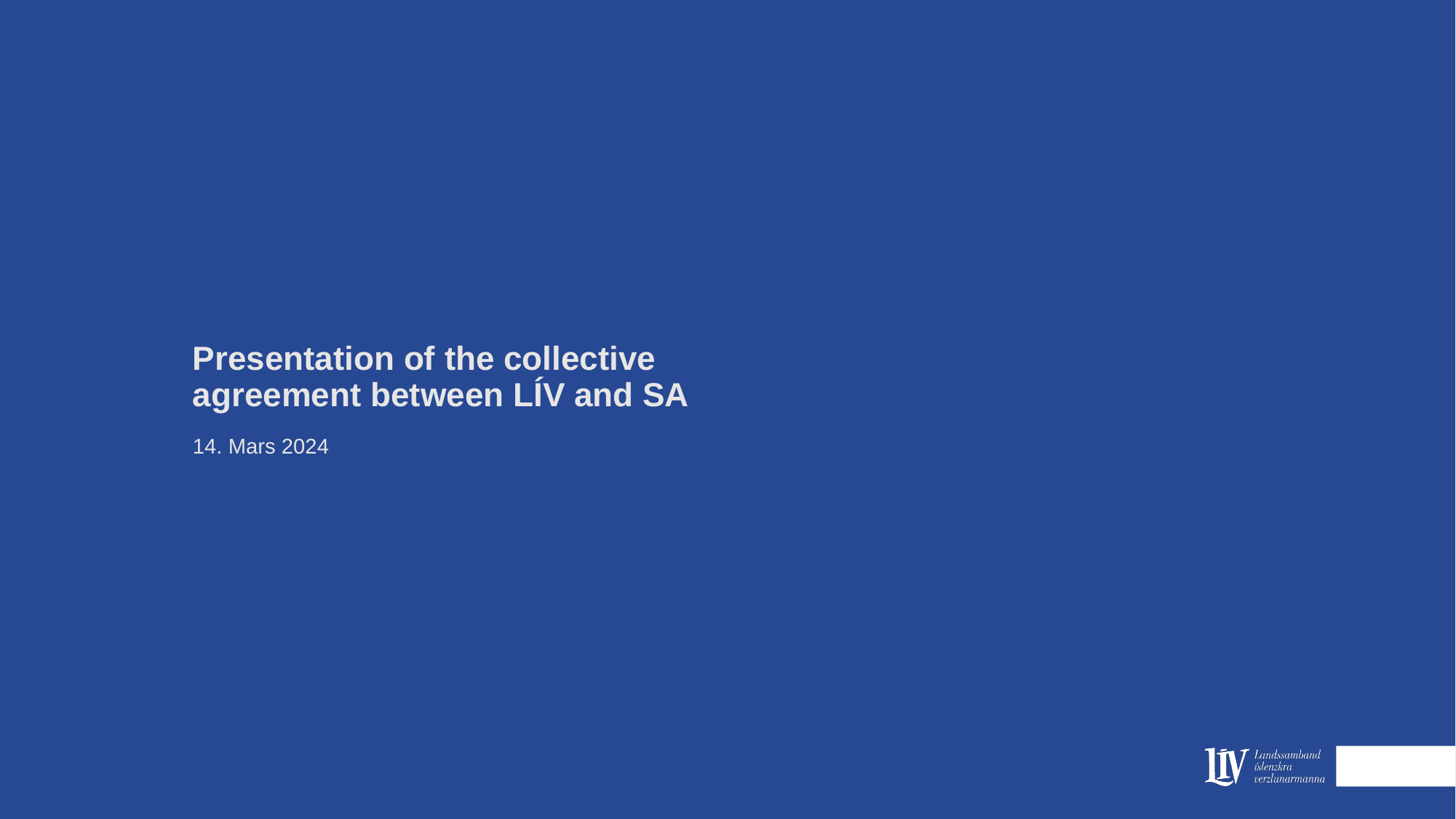

# Presentation of the collective agreement between LÍV and SA
14. Mars 2024